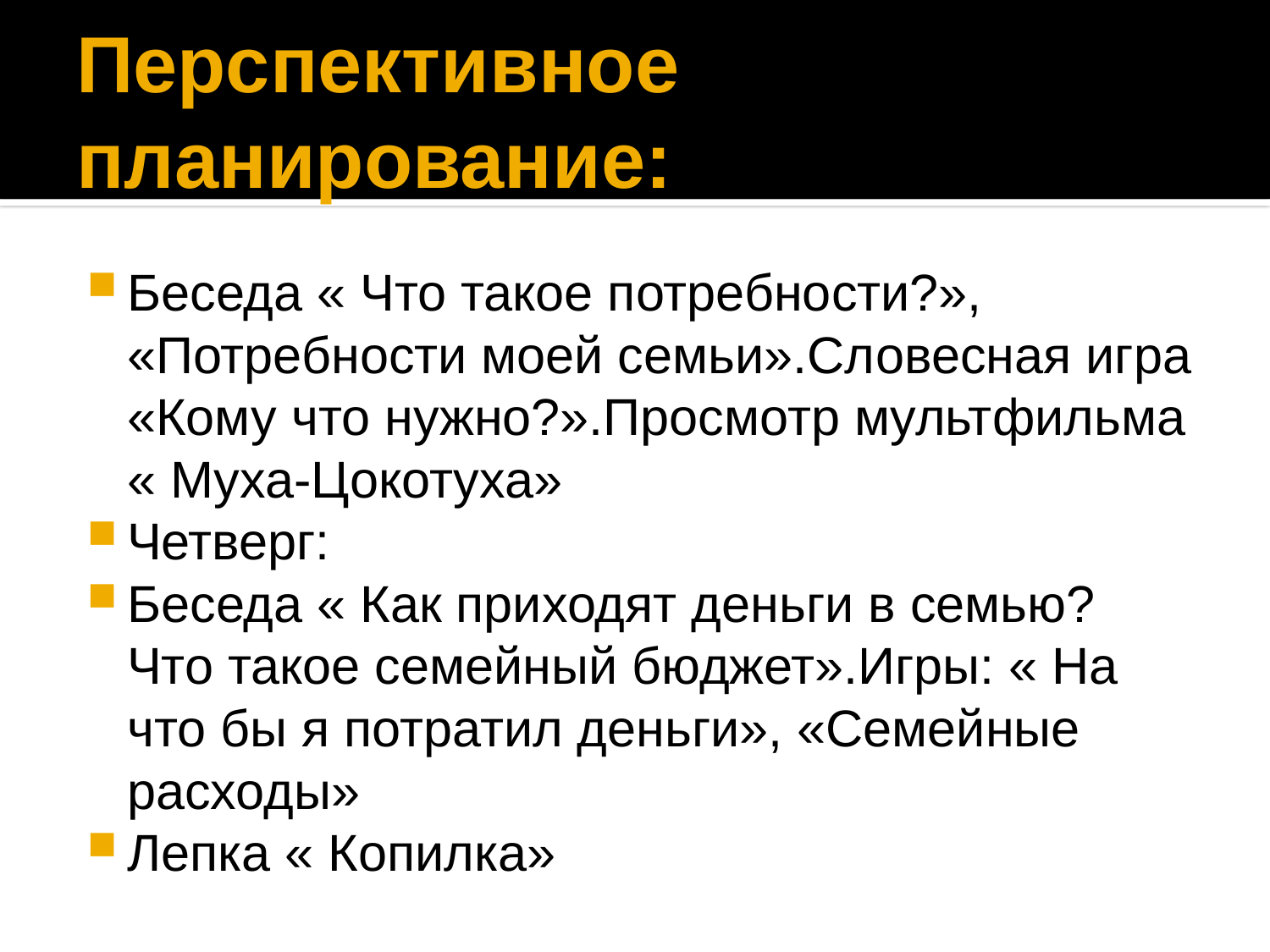

# Перспективное планирование:
Беседа « Что такое потребности?», «Потребности моей семьи».Словесная игра «Кому что нужно?».Просмотр мультфильма « Муха-Цокотуха»
Четверг:
Беседа « Как приходят деньги в семью? Что такое семейный бюджет».Игры: « На что бы я потратил деньги», «Семейные расходы»
Лепка « Копилка»